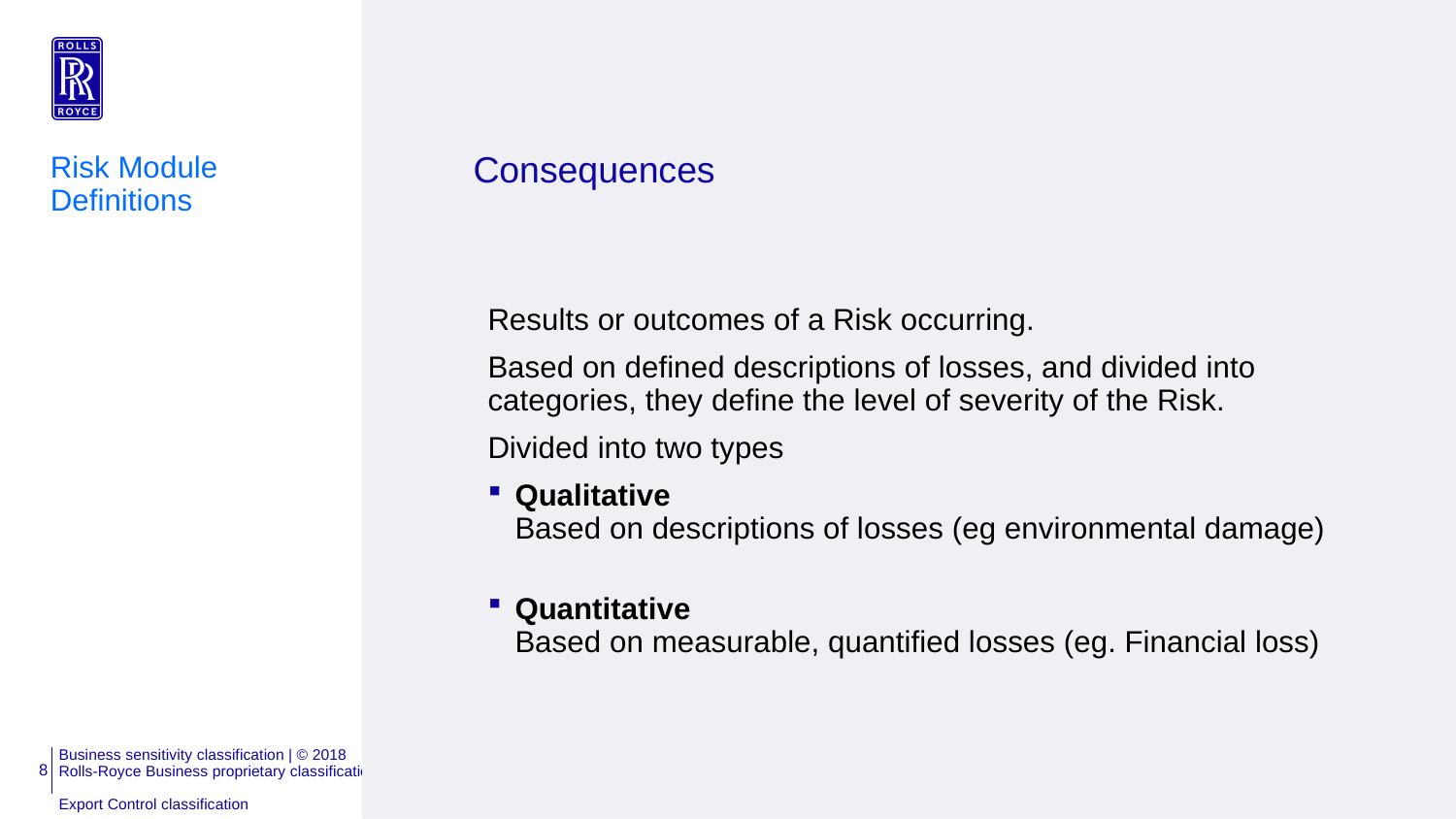

Risk Module Definitions
# Consequences
Results or outcomes of a Risk occurring.
Based on defined descriptions of losses, and divided into categories, they define the level of severity of the Risk.
Divided into two types
Qualitative
Based on descriptions of losses (eg environmental damage)
Quantitative
Based on measurable, quantified losses (eg. Financial loss)